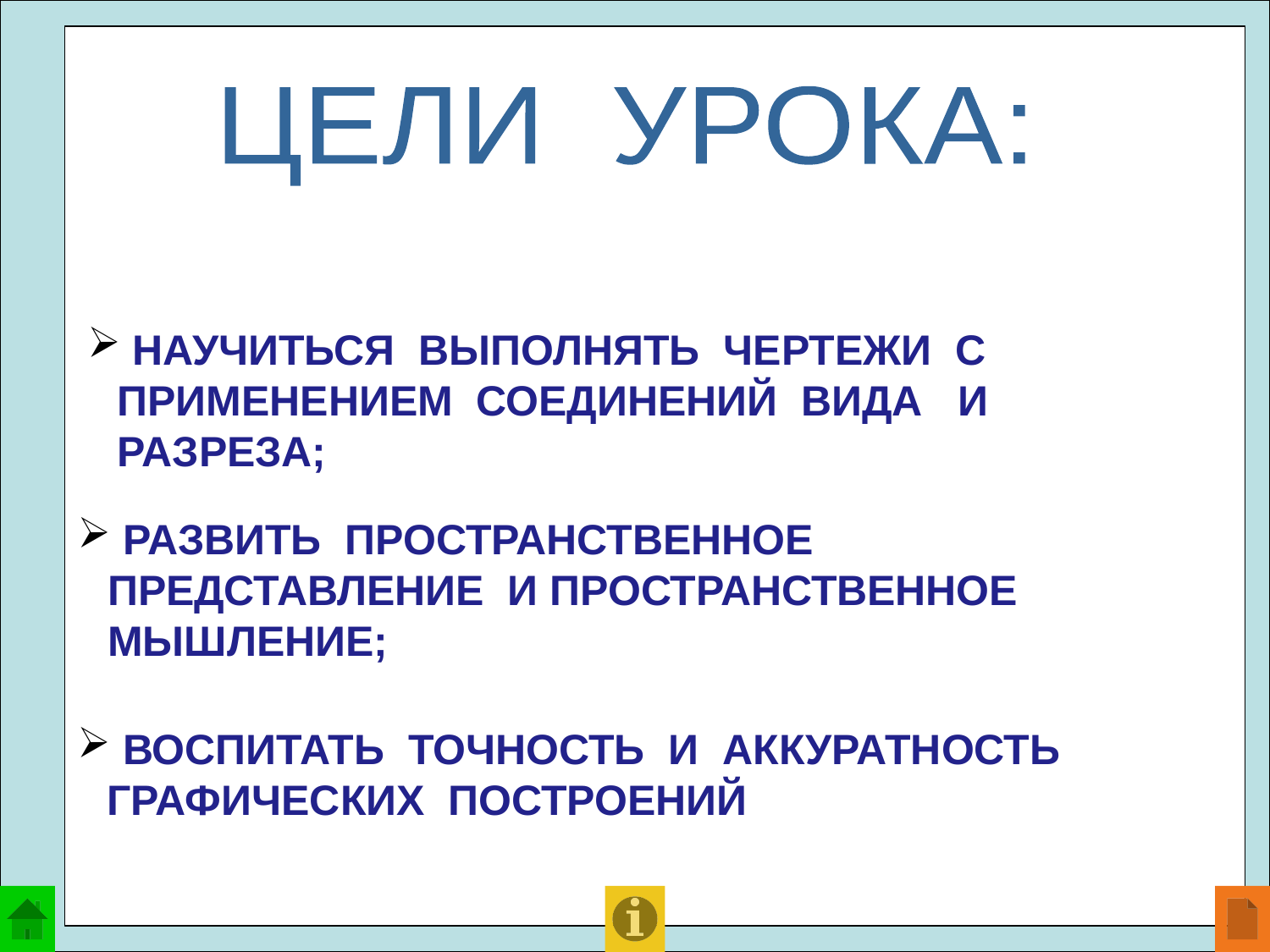

ЦЕЛИ  УРОКА:
 НАУЧИТЬСЯ  ВЫПОЛНЯТЬ  ЧЕРТЕЖИ  С ПРИМЕНЕНИЕМ  СОЕДИНЕНИЙ  ВИДА   И РАЗРЕЗА;
 РАЗВИТЬ  ПРОСТРАНСТВЕННОЕ  ПРЕДСТАВЛЕНИЕ  И ПРОСТРАНСТВЕННОЕ  МЫШЛЕНИЕ;
 ВОСПИТАТЬ  ТОЧНОСТЬ  И  АККУРАТНОСТЬ  ГРАФИЧЕСКИХ  ПОСТРОЕНИЙ